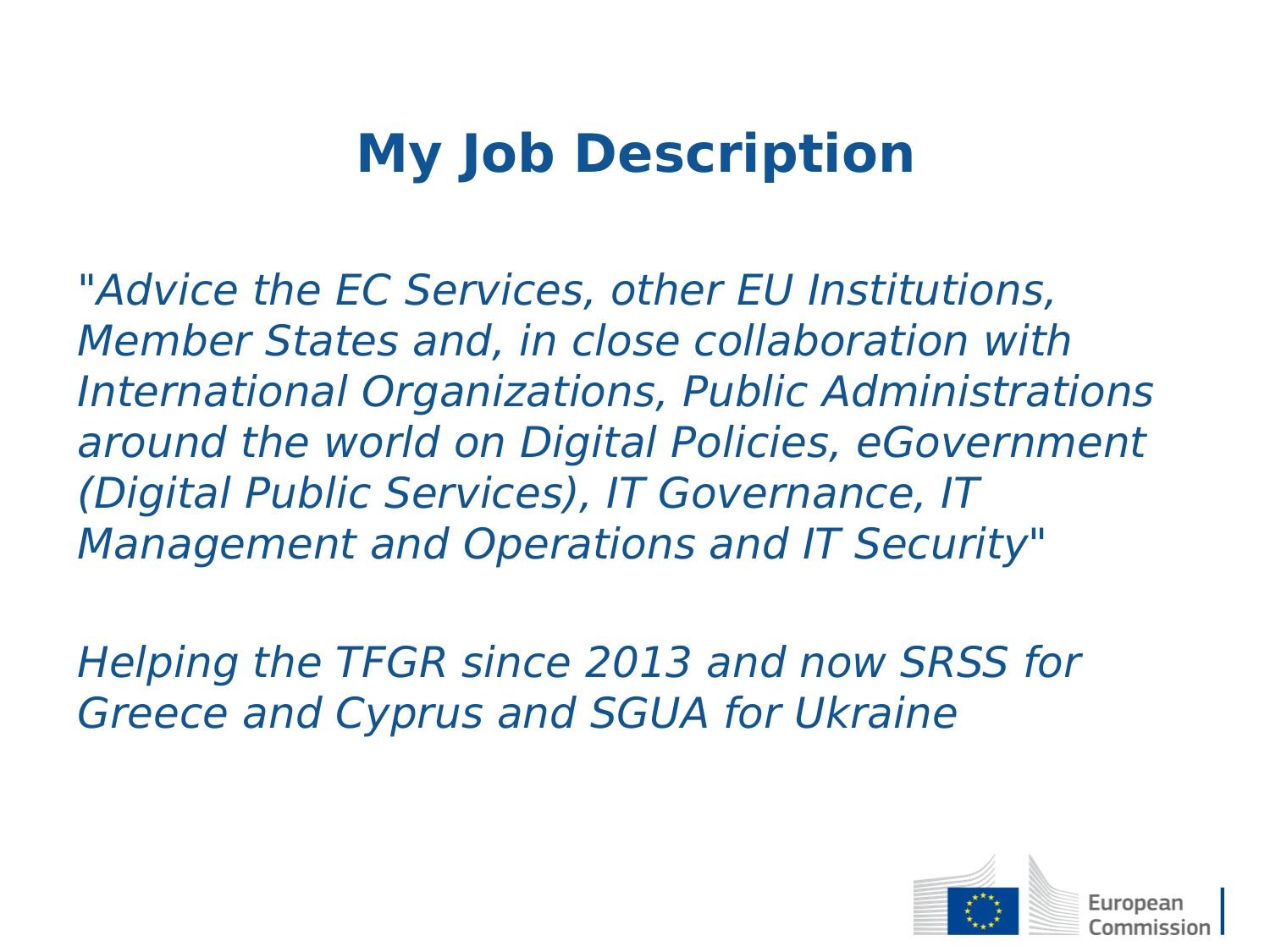

# My Job Description
"Advice the EC Services, other EU Institutions, Member States and, in close collaboration with International Organizations, Public Administrations around the world on Digital Policies, eGovernment (Digital Public Services), IT Governance, IT Management and Operations and IT Security"

Helping the TFGR since 2013 and now SRSS for Greece and Cyprus and SGUA for Ukraine